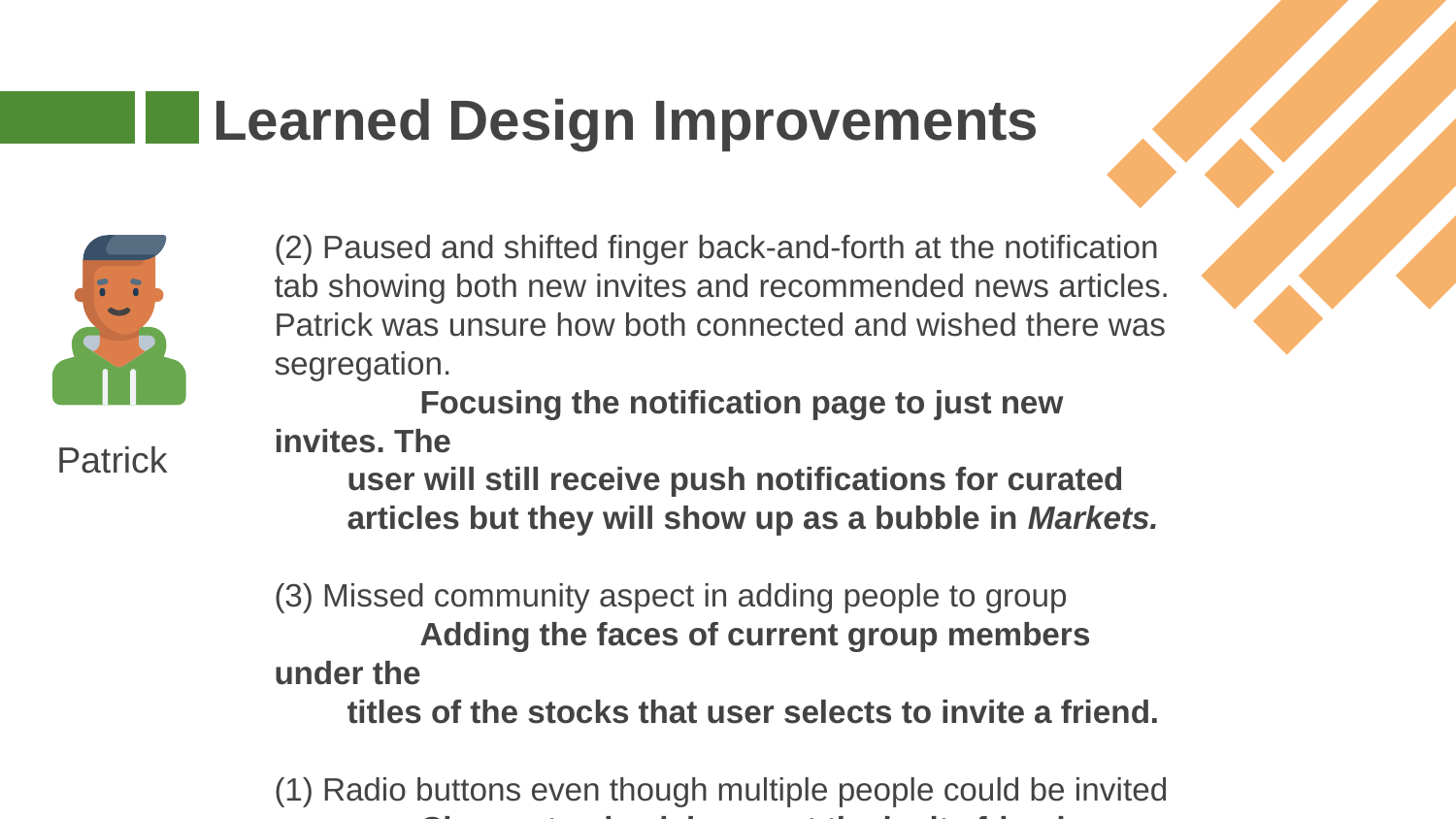

# Learned Design Improvements
(2) Paused and shifted finger back-and-forth at the notification tab showing both new invites and recommended news articles. Patrick was unsure how both connected and wished there was segregation.
	Focusing the notification page to just new invites. The
user will still receive push notifications for curated
articles but they will show up as a bubble in Markets.

(3) Missed community aspect in adding people to group
	Adding the faces of current group members under the
titles of the stocks that user selects to invite a friend.

(1) Radio buttons even though multiple people could be invited
	Change to check boxes at the invite friends page.

Patrick